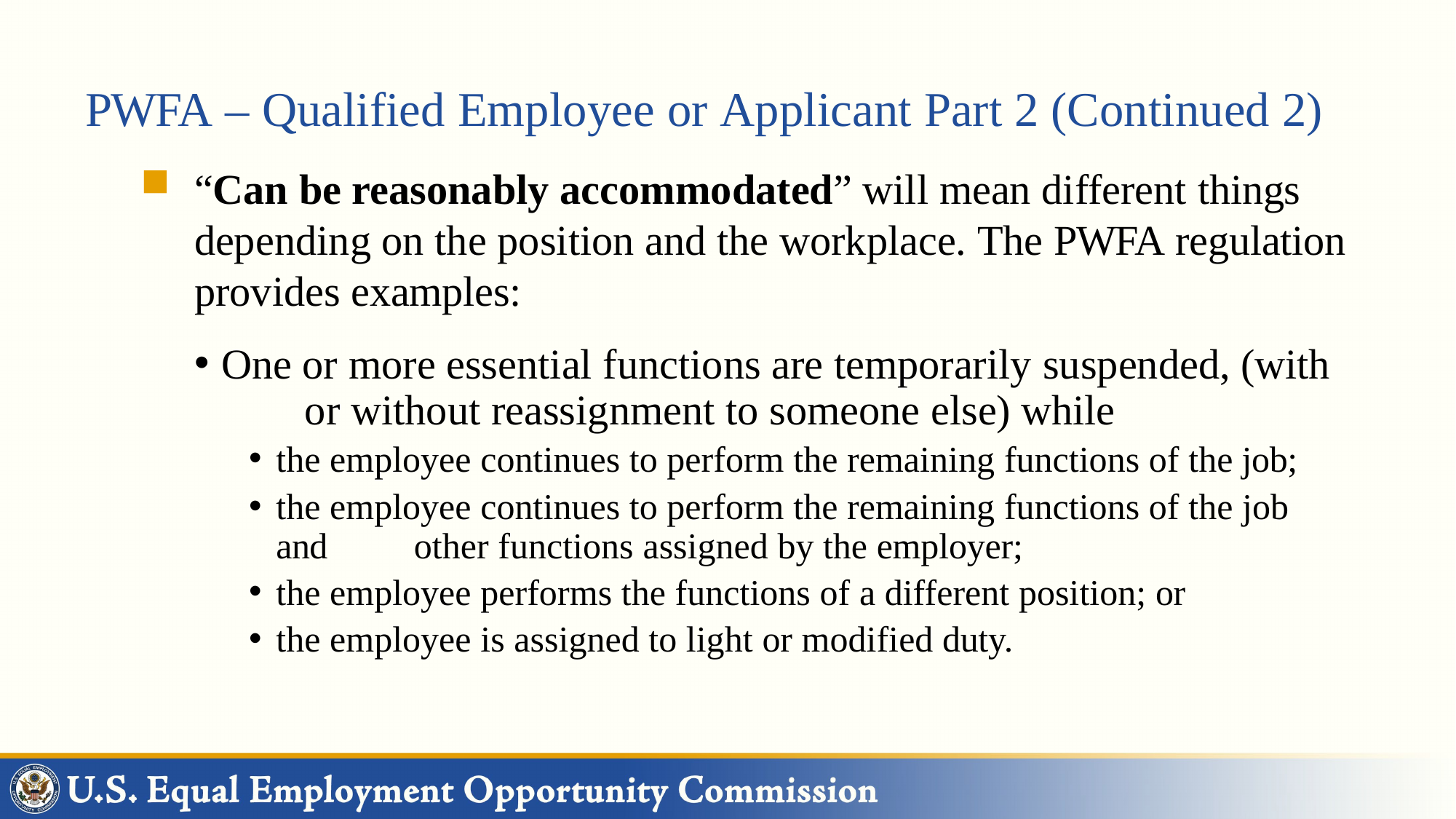

# PWFA – Qualified Employee or Applicant Part 2 (Continued 2)
“Can be reasonably accommodated” will mean different things depending on the position and the workplace. The PWFA regulation provides examples:
One or more essential functions are temporarily suspended, (with 	or without reassignment to someone else) while
the employee continues to perform the remaining functions of the job;
the employee continues to perform the remaining functions of the job and 	other functions assigned by the employer;
the employee performs the functions of a different position; or
the employee is assigned to light or modified duty.